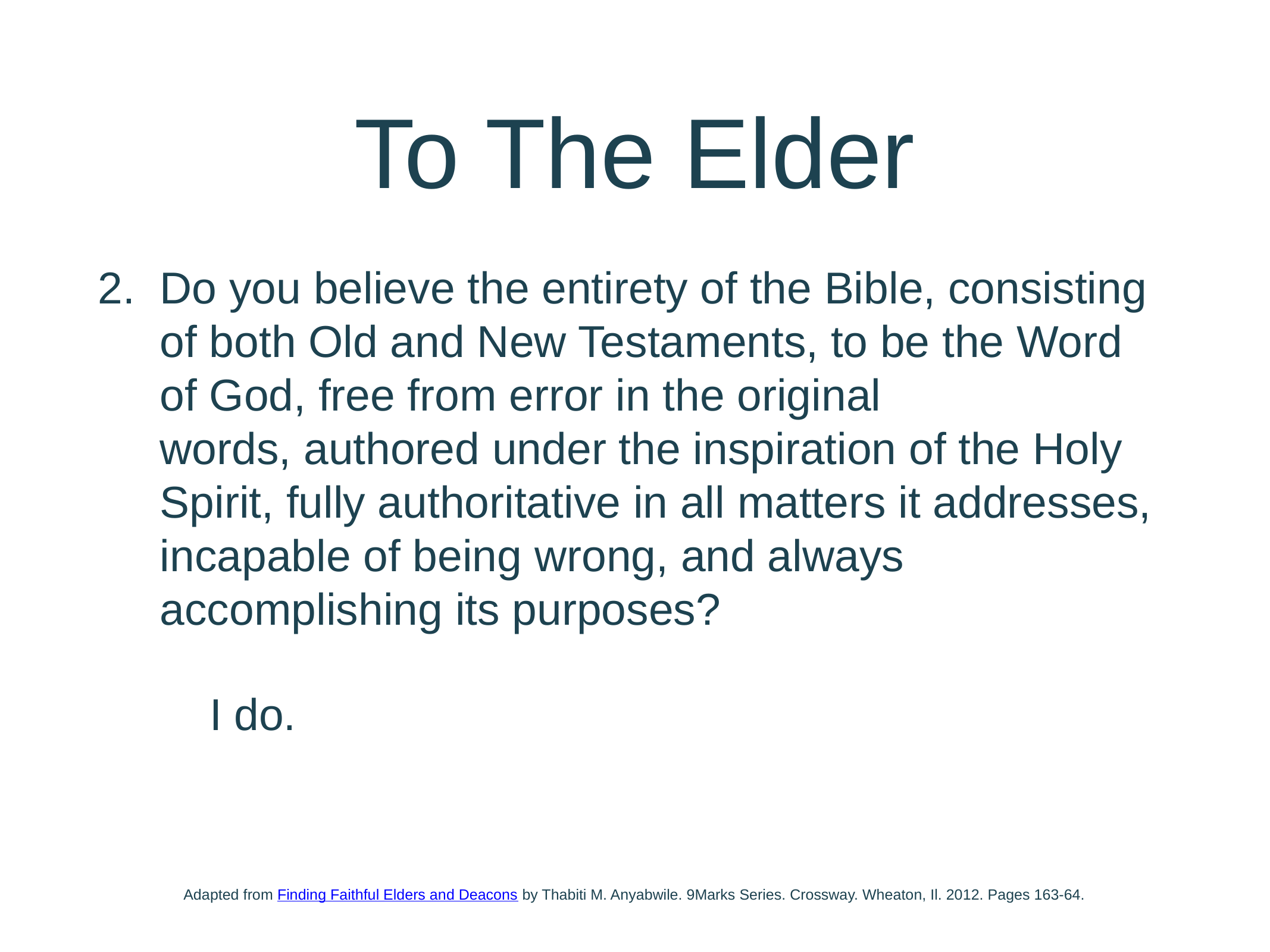

# To The Elder
Do you believe the entirety of the Bible, consisting of both Old and New Testaments, to be the Word of God, free from error in the original words, authored under the inspiration of the Holy Spirit, fully authoritative in all matters it addresses, incapable of being wrong, and always accomplishing its purposes?
I do.
Adapted from Finding Faithful Elders and Deacons by Thabiti M. Anyabwile. 9Marks Series. Crossway. Wheaton, Il. 2012. Pages 163-64.